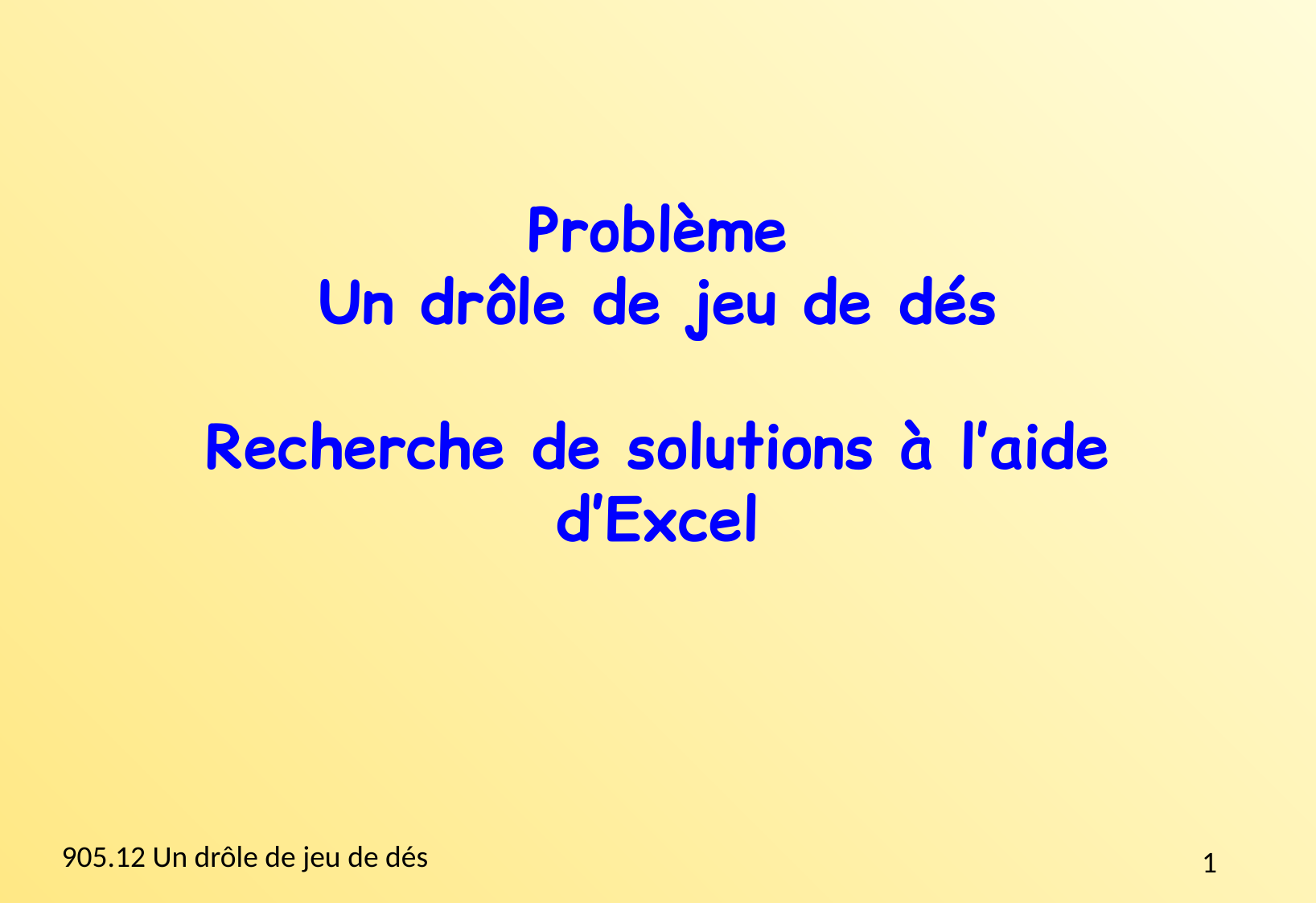

Problème
Un drôle de jeu de dés

Recherche de solutions à l’aide
d’Excel
1